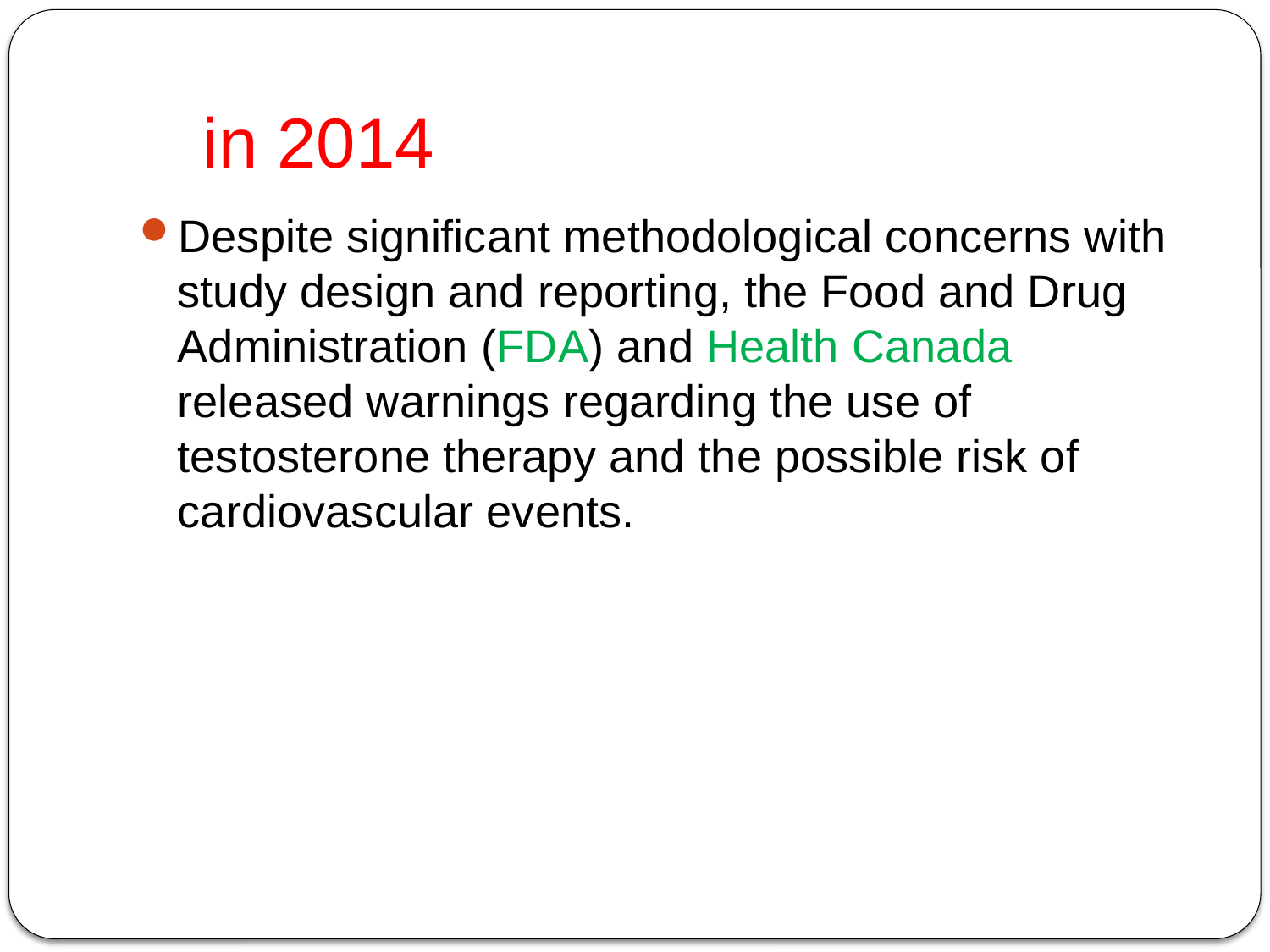

# in 2014
Despite significant methodological concerns with study design and reporting, the Food and Drug Administration (FDA) and Health Canada released warnings regarding the use of testosterone therapy and the possible risk of cardiovascular events.